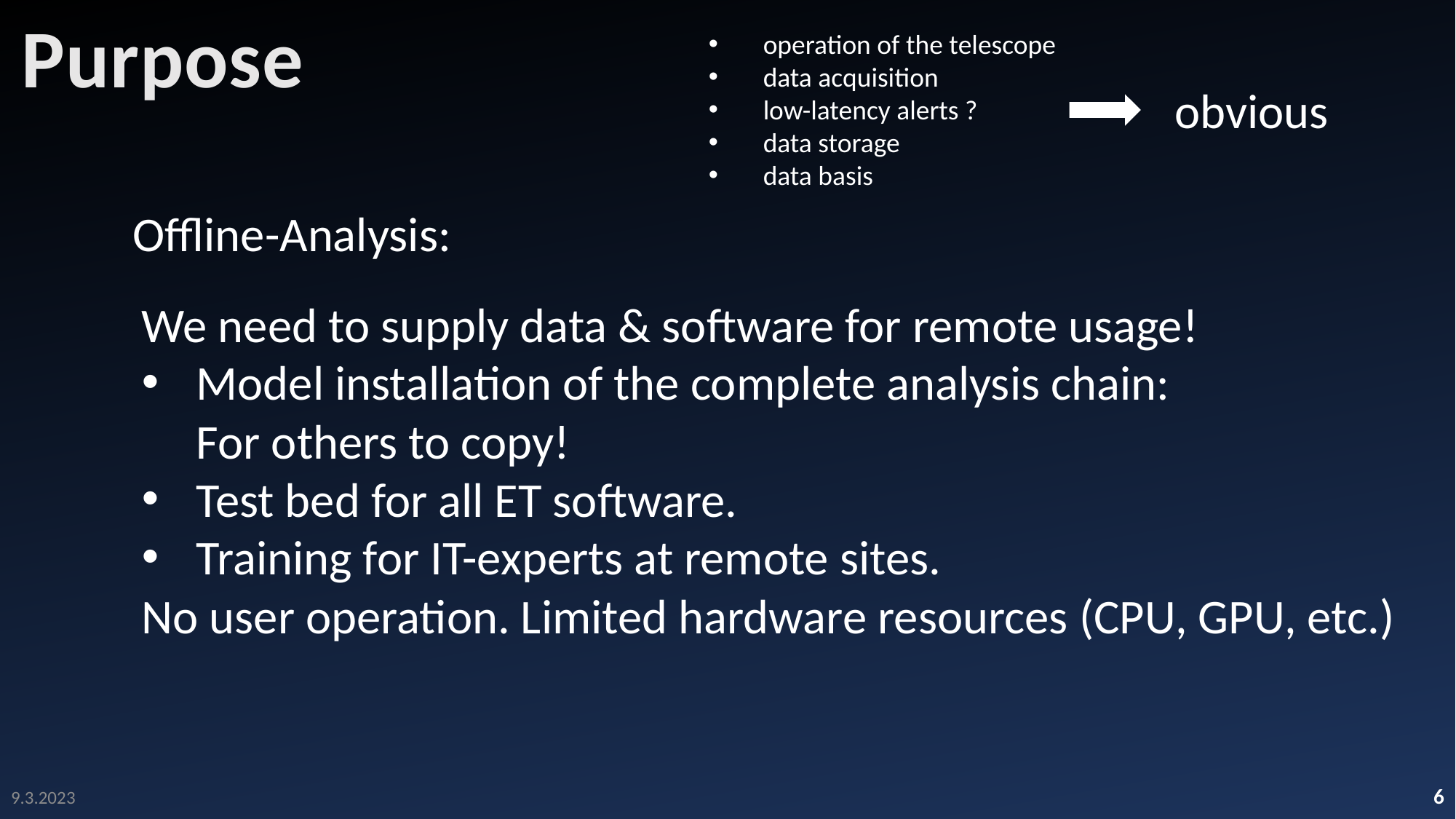

Purpose
operation of the telescope
data acquisition
low-latency alerts ?
data storage
data basis
obvious

Offline-Analysis:
We need to supply data & software for remote usage!
Model installation of the complete analysis chain:
For others to copy!
Test bed for all ET software.
Training for IT-experts at remote sites.
No user operation. Limited hardware resources (CPU, GPU, etc.)
6
9.3.2023